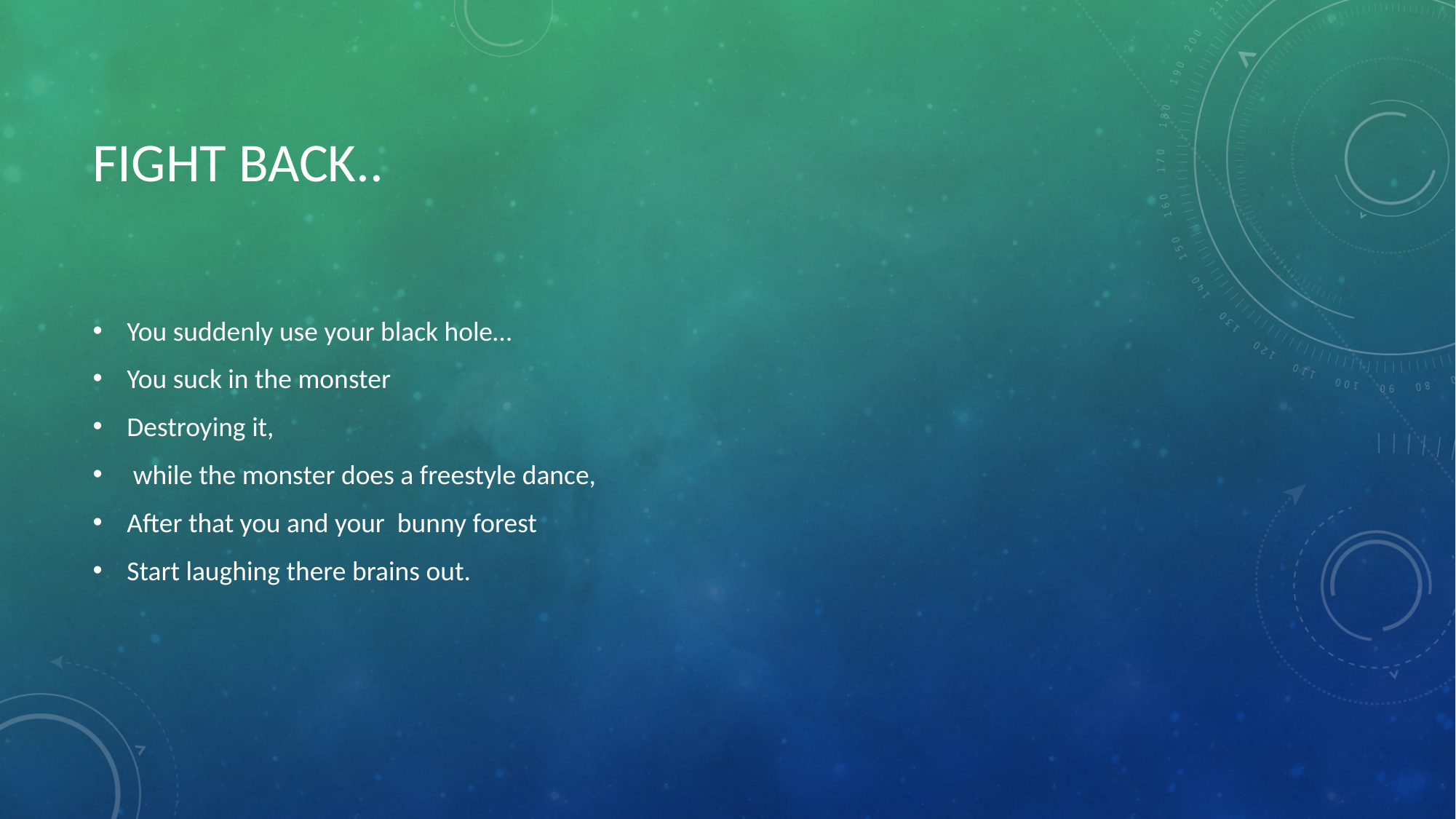

# Fight Back..
You suddenly use your black hole…
You suck in the monster
Destroying it,
 while the monster does a freestyle dance,
After that you and your  bunny forest
Start laughing there brains out.